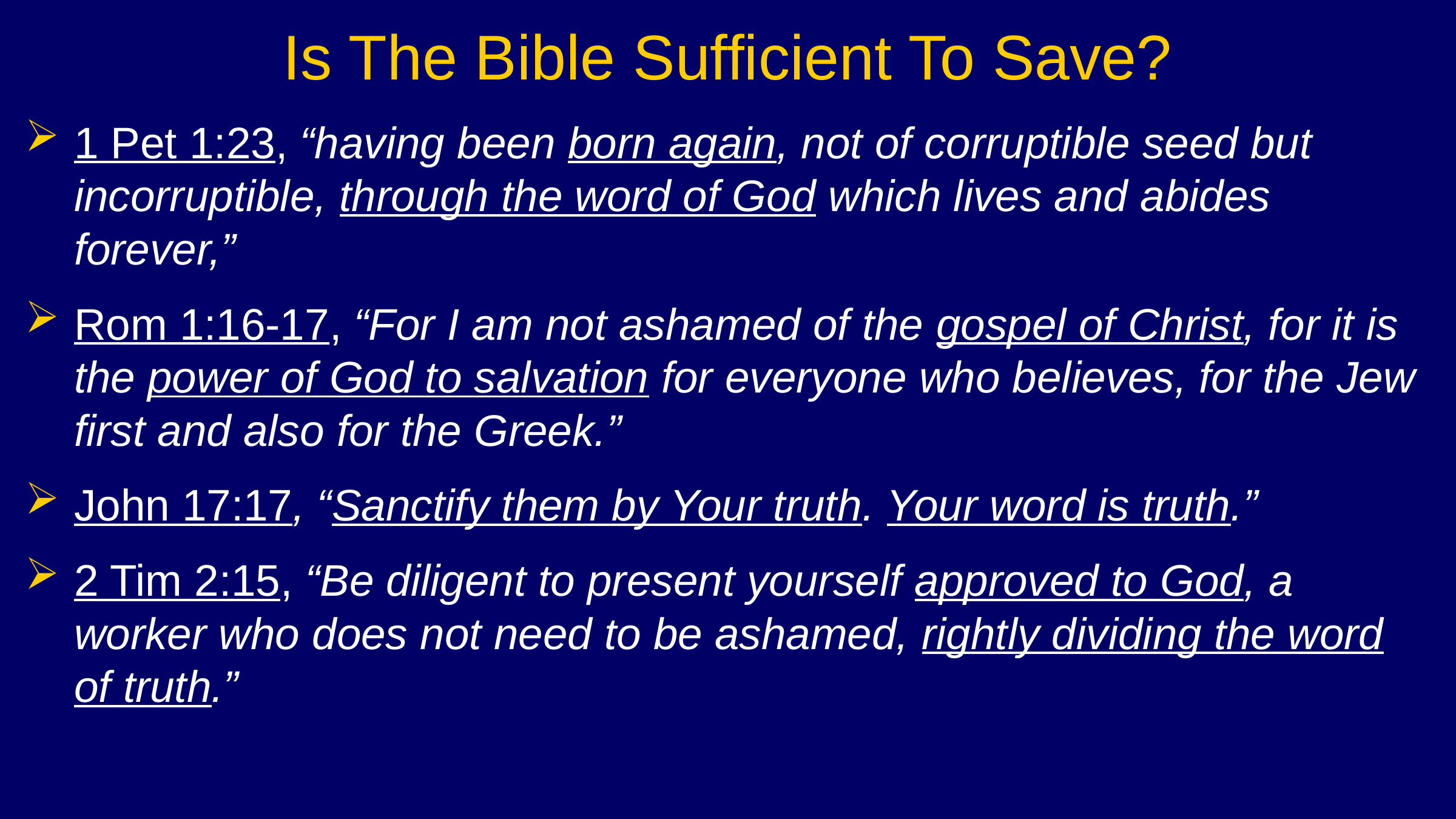

# Is The Bible Sufficient To Save?
1 Pet 1:23, “having been born again, not of corruptible seed but incorruptible, through the word of God which lives and abides forever,”
Rom 1:16-17, “For I am not ashamed of the gospel of Christ, for it is the power of God to salvation for everyone who believes, for the Jew first and also for the Greek.”
John 17:17, “Sanctify them by Your truth. Your word is truth.”
2 Tim 2:15, “Be diligent to present yourself approved to God, a worker who does not need to be ashamed, rightly dividing the word of truth.”